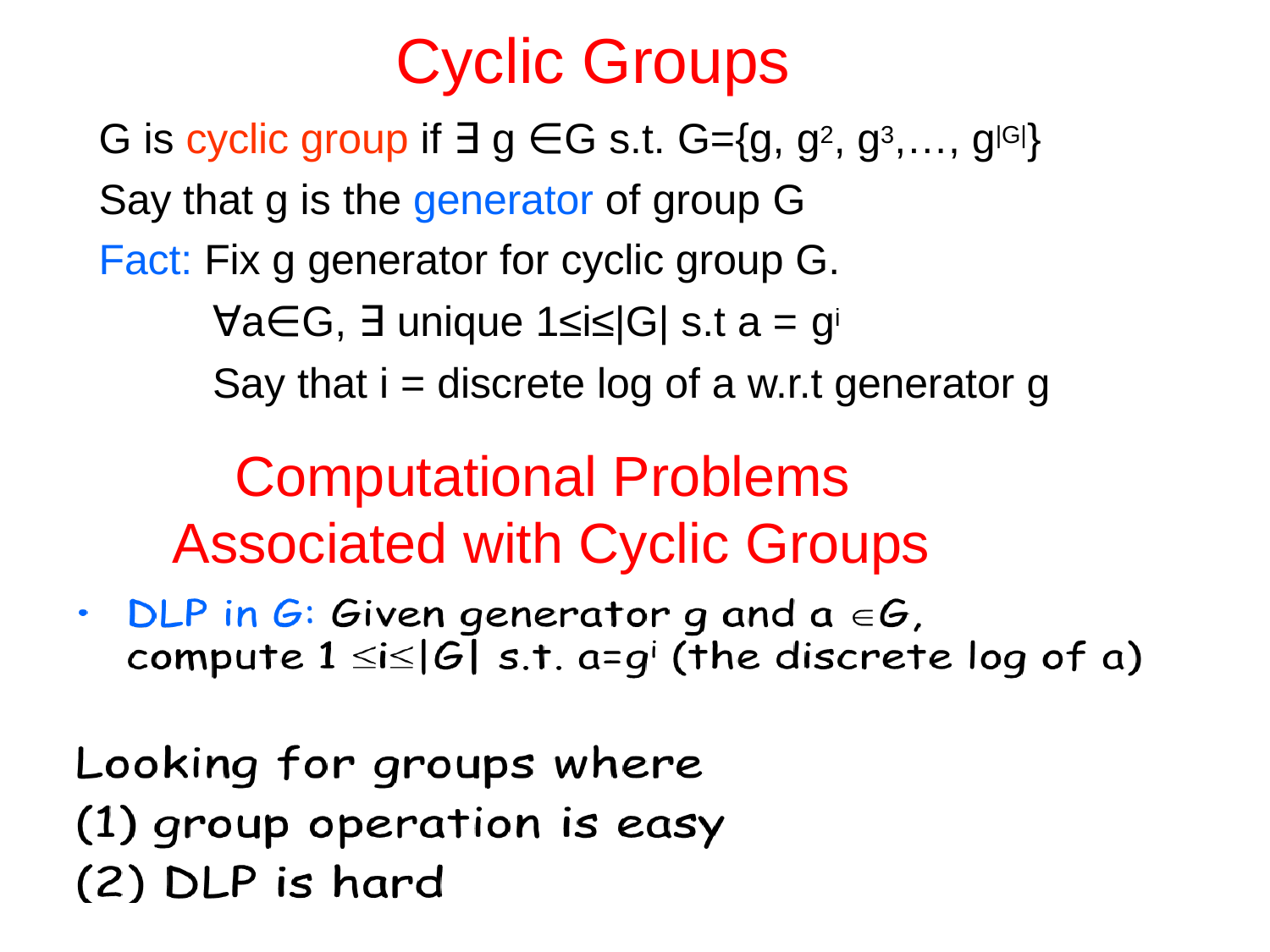

# Cyclic Groups
G is cyclic group if ∃ g ∈G s.t. G={g, g2, g3,…, g|G|}  Say that g is the generator of group G
Fact: Fix g generator for cyclic group G.
∀a∈G, ∃ unique 1≤i≤|G| s.t a = gi
Say that i = discrete log of a w.r.t generator g
Computational Problems  Associated with Cyclic Groups